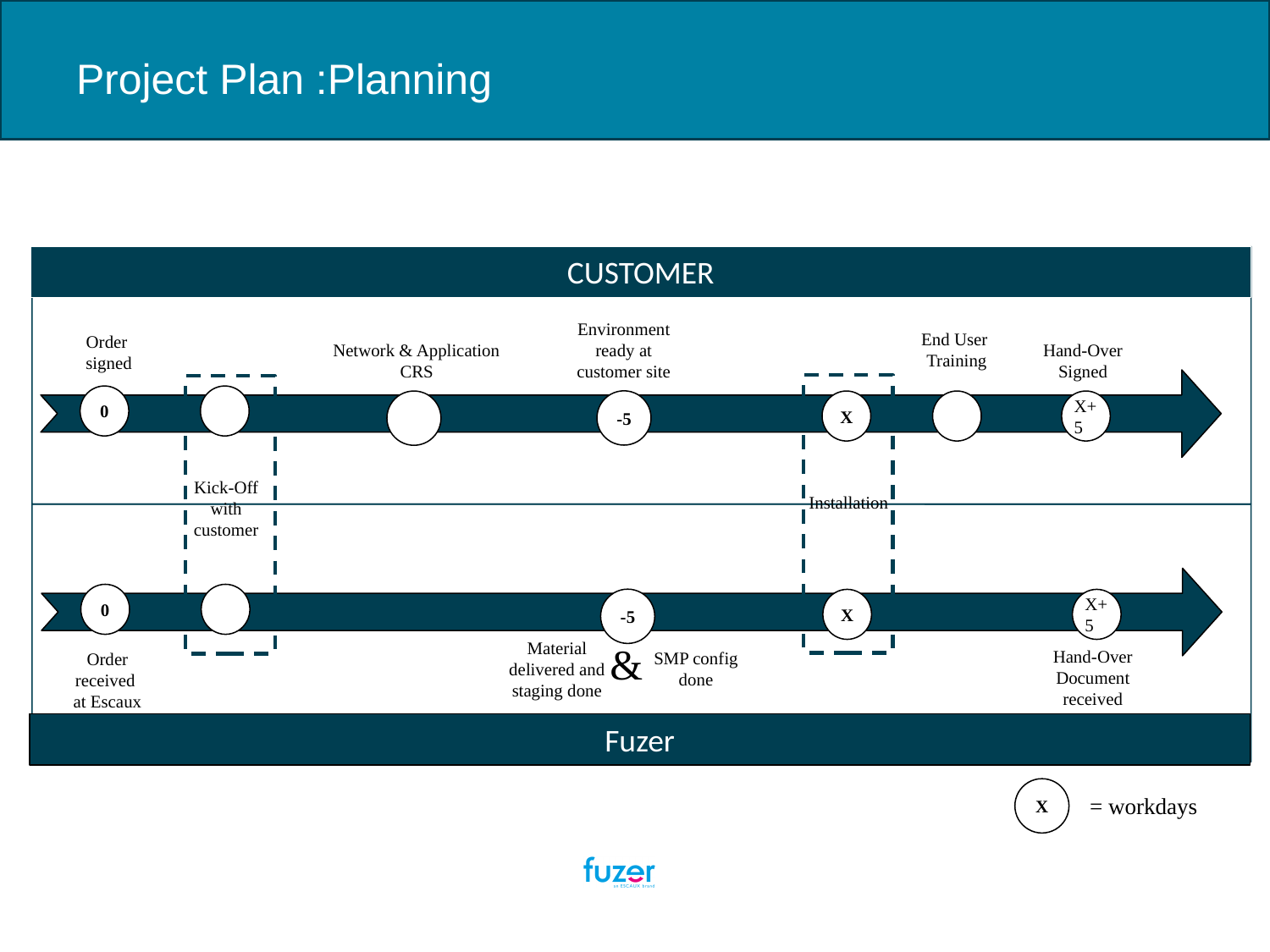

# Project Plan :Planning
CUSTOMER
CUSTOMER

Environment ready at customer site

End User
Training

Order
 signed
Network & Application CRS
Hand-Over
Signed

0

-5

X

X+5
-5
Kick-Off with
customer
Installation

0

-5
X
X+5
-5
Material delivered and staging done

&
Hand-Over
Document received

SMP config done

Order received
at Escaux
Fuzer
X
= workdays